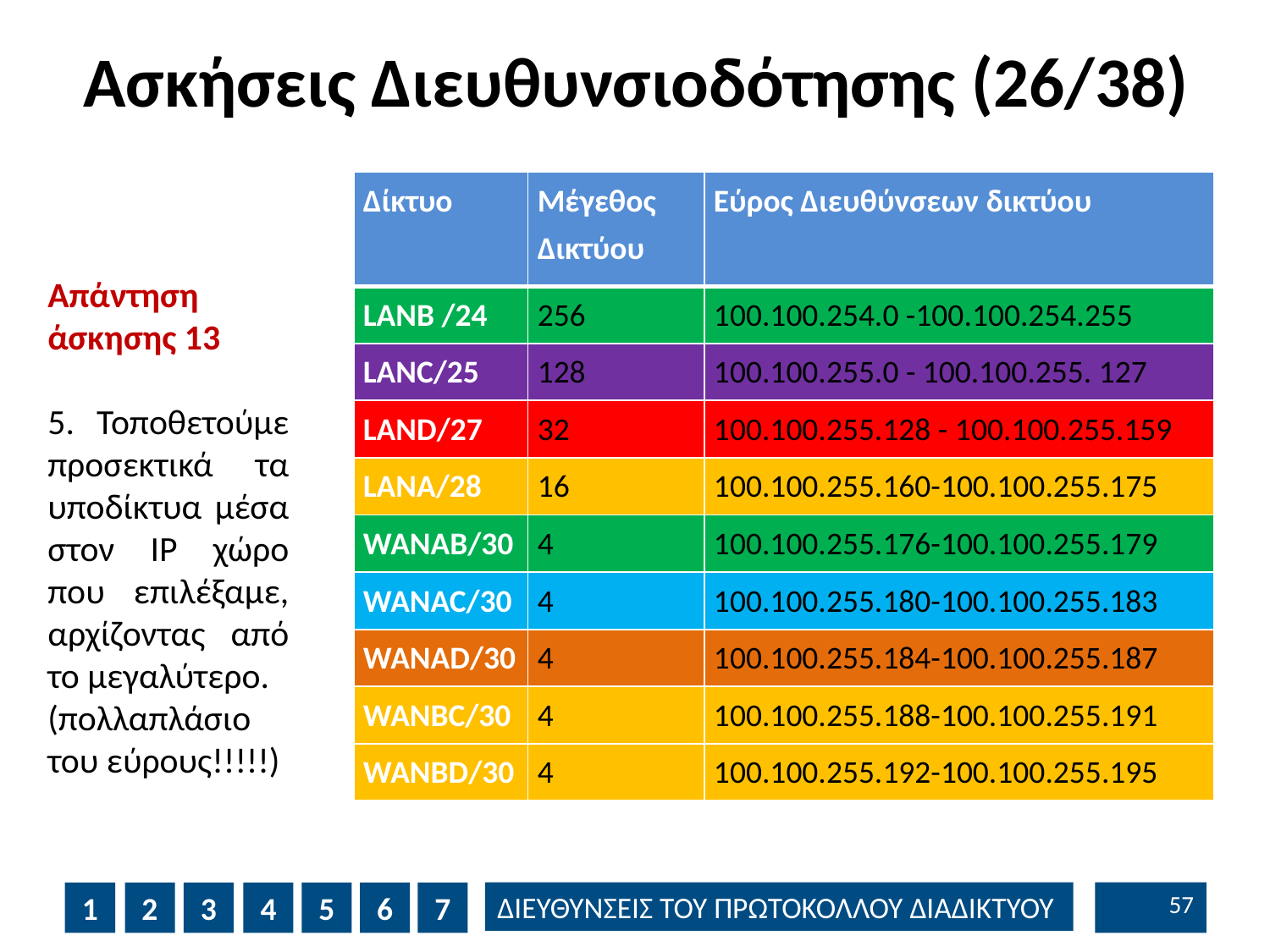

# Ασκήσεις Διευθυνσιοδότησης (26/38)
| Δίκτυο | Μέγεθος Δικτύου | Εύρος Διευθύνσεων δικτύου |
| --- | --- | --- |
| LANB /24 | 256 | 100.100.254.0 -100.100.254.255 |
| LANC/25 | 128 | 100.100.255.0 - 100.100.255. 127 |
| LAND/27 | 32 | 100.100.255.128 - 100.100.255.159 |
| LANA/28 | 16 | 100.100.255.160-100.100.255.175 |
| WANAB/30 | 4 | 100.100.255.176-100.100.255.179 |
| WANAC/30 | 4 | 100.100.255.180-100.100.255.183 |
| WANAD/30 | 4 | 100.100.255.184-100.100.255.187 |
| WANBC/30 | 4 | 100.100.255.188-100.100.255.191 |
| WANBD/30 | 4 | 100.100.255.192-100.100.255.195 |
Απάντηση άσκησης 13

5. Τοποθετούμε προσεκτικά τα υποδίκτυα μέσα στον ΙΡ χώρο που επιλέξαμε, αρχίζοντας από το μεγαλύτερο.
(πολλαπλάσιο του εύρους!!!!!)
57
1
2
3
4
5
6
7